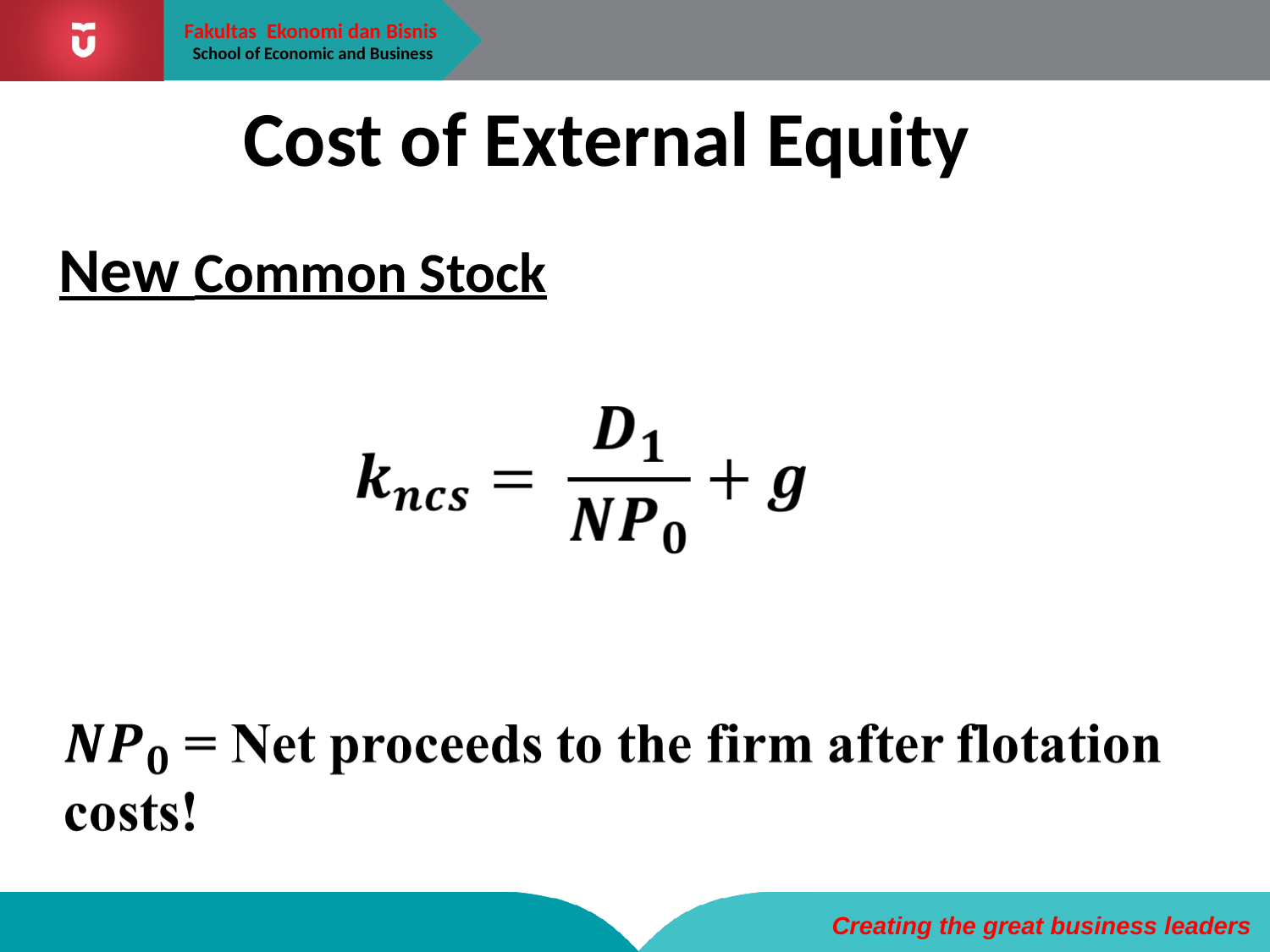

# Cost of External Equity
 New Common Stock